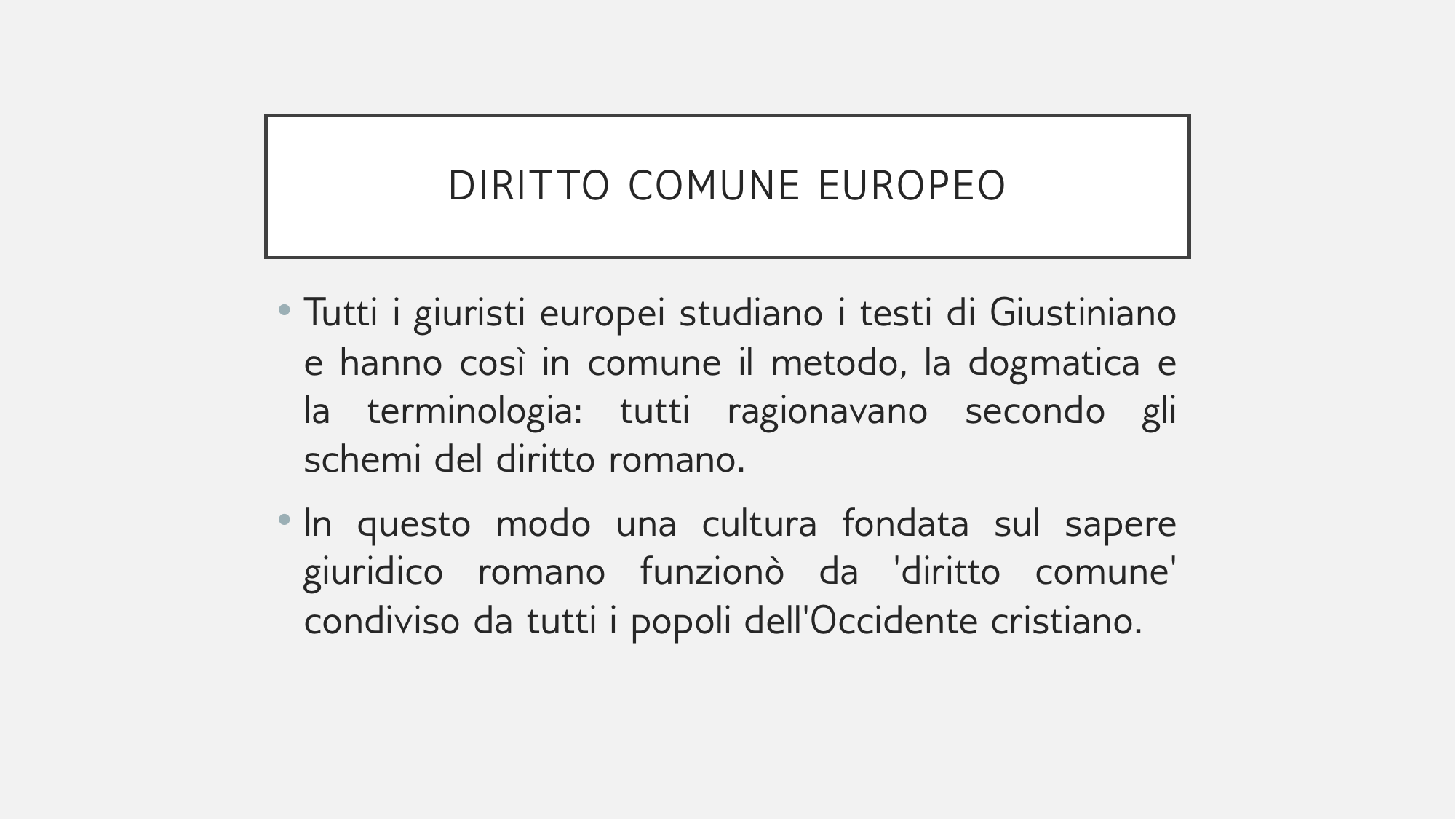

# Diritto comune europeo
Tutti i giuristi europei studiano i testi di Giustiniano e hanno così in comune il metodo, la dogmatica e la terminologia: tutti ragionavano secondo gli schemi del diritto romano.
In questo modo una cultura fondata sul sapere giuridico romano funzionò da 'diritto comune' condiviso da tutti i popoli dell'Occidente cristiano.